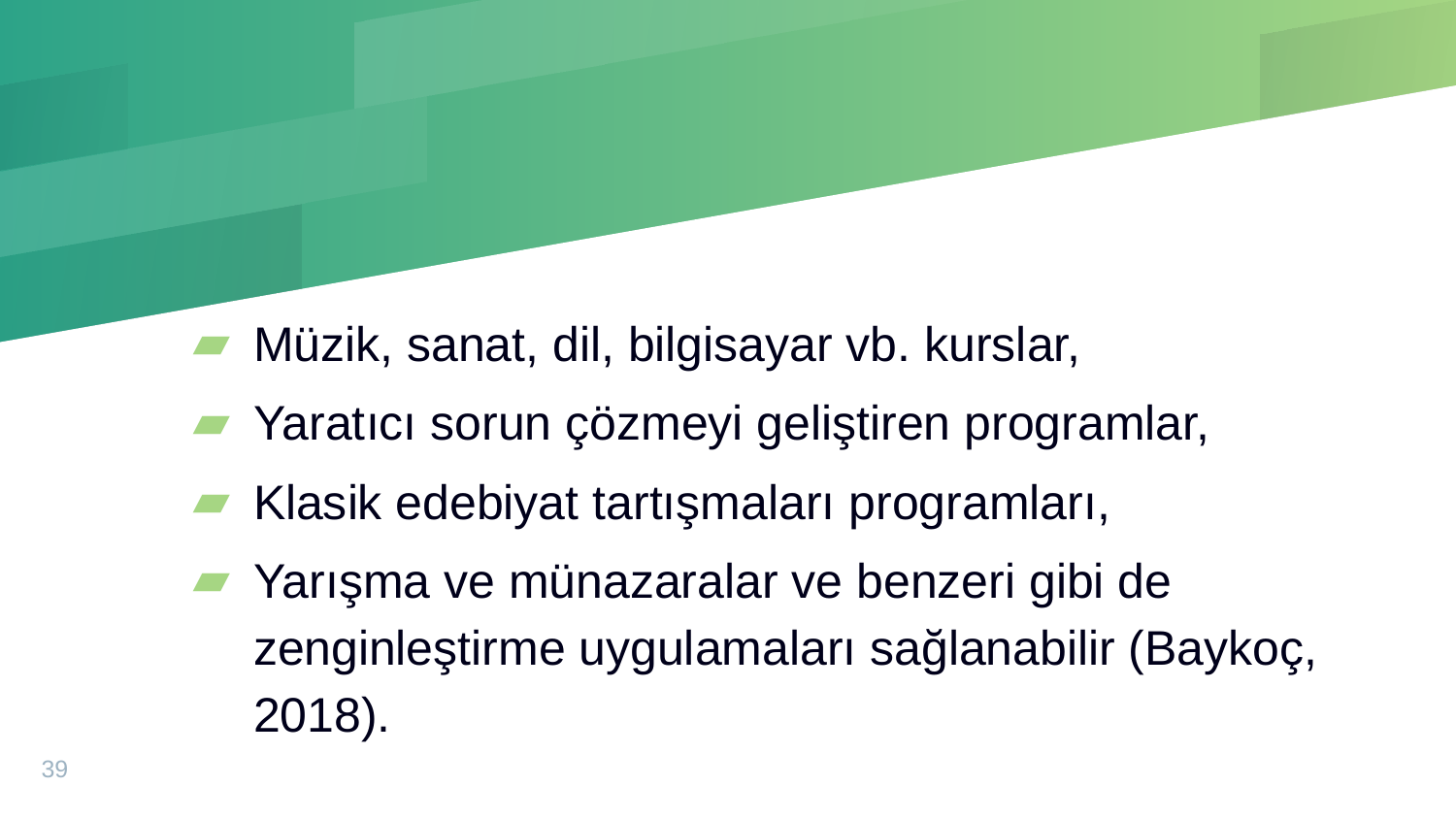

#
Müzik, sanat, dil, bilgisayar vb. kurslar,
Yaratıcı sorun çözmeyi geliştiren programlar,
Klasik edebiyat tartışmaları programları,
Yarışma ve münazaralar ve benzeri gibi de zenginleştirme uygulamaları sağlanabilir (Baykoç, 2018).

39